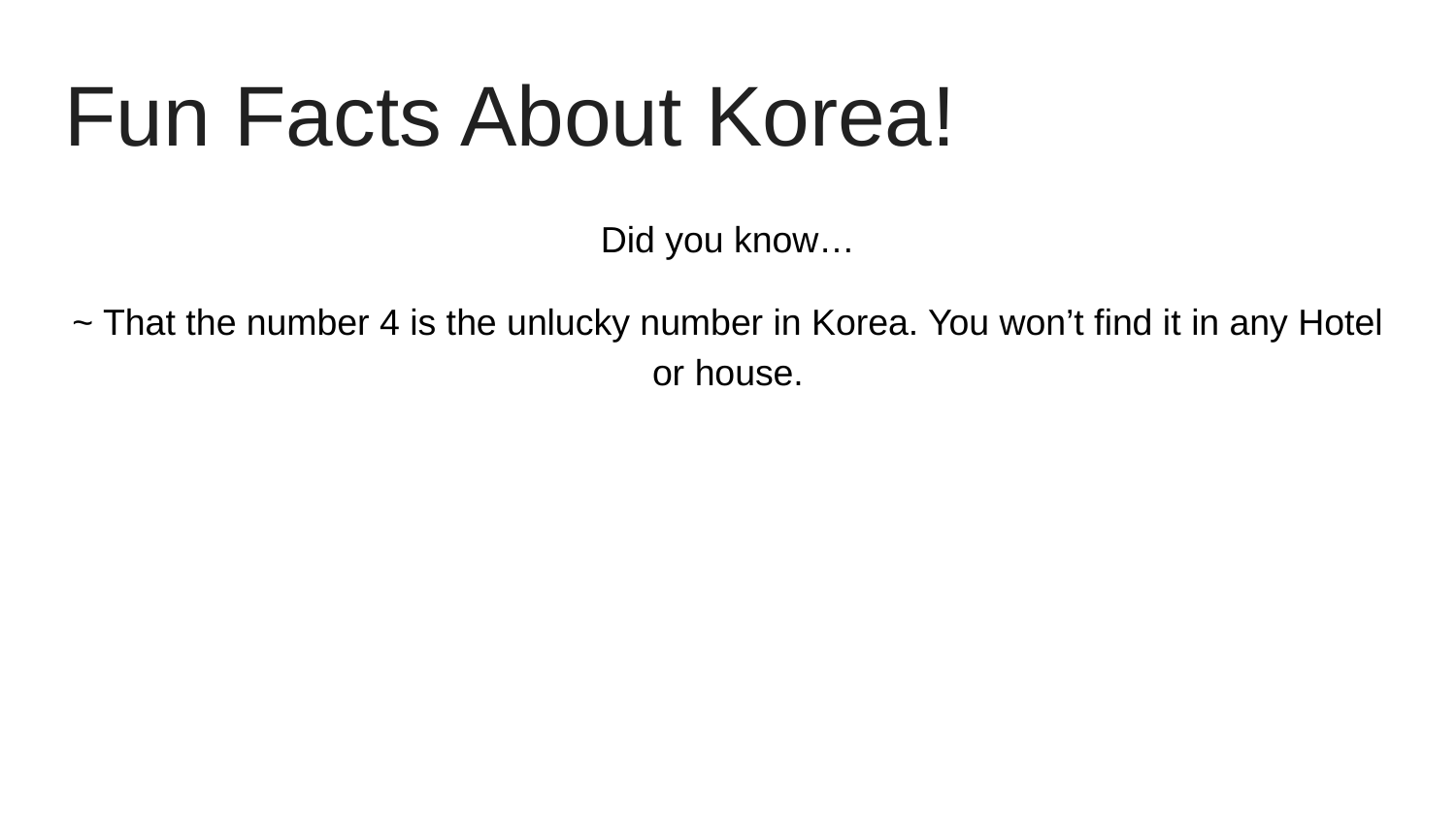

# Fun Facts About Korea!
Did you know…
~ That the number 4 is the unlucky number in Korea. You won’t find it in any Hotel or house.